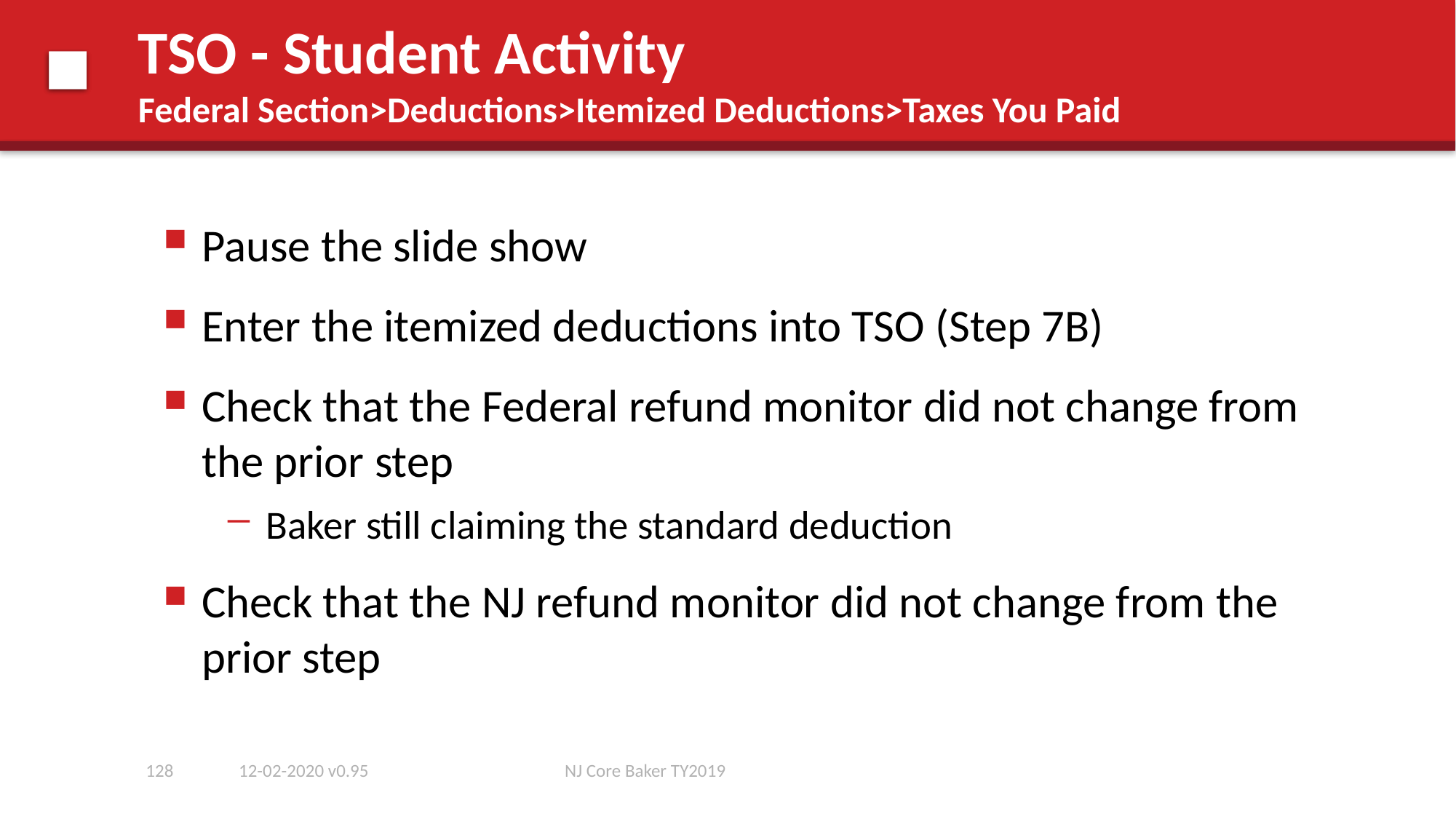

# TSO - Student Activity Federal Section>Deductions>Itemized Deductions>Taxes You Paid
Pause the slide show
Enter the itemized deductions into TSO (Step 7B)
Check that the Federal refund monitor did not change from the prior step
Baker still claiming the standard deduction
Check that the NJ refund monitor did not change from the prior step
128
12-02-2020 v0.95
NJ Core Baker TY2019